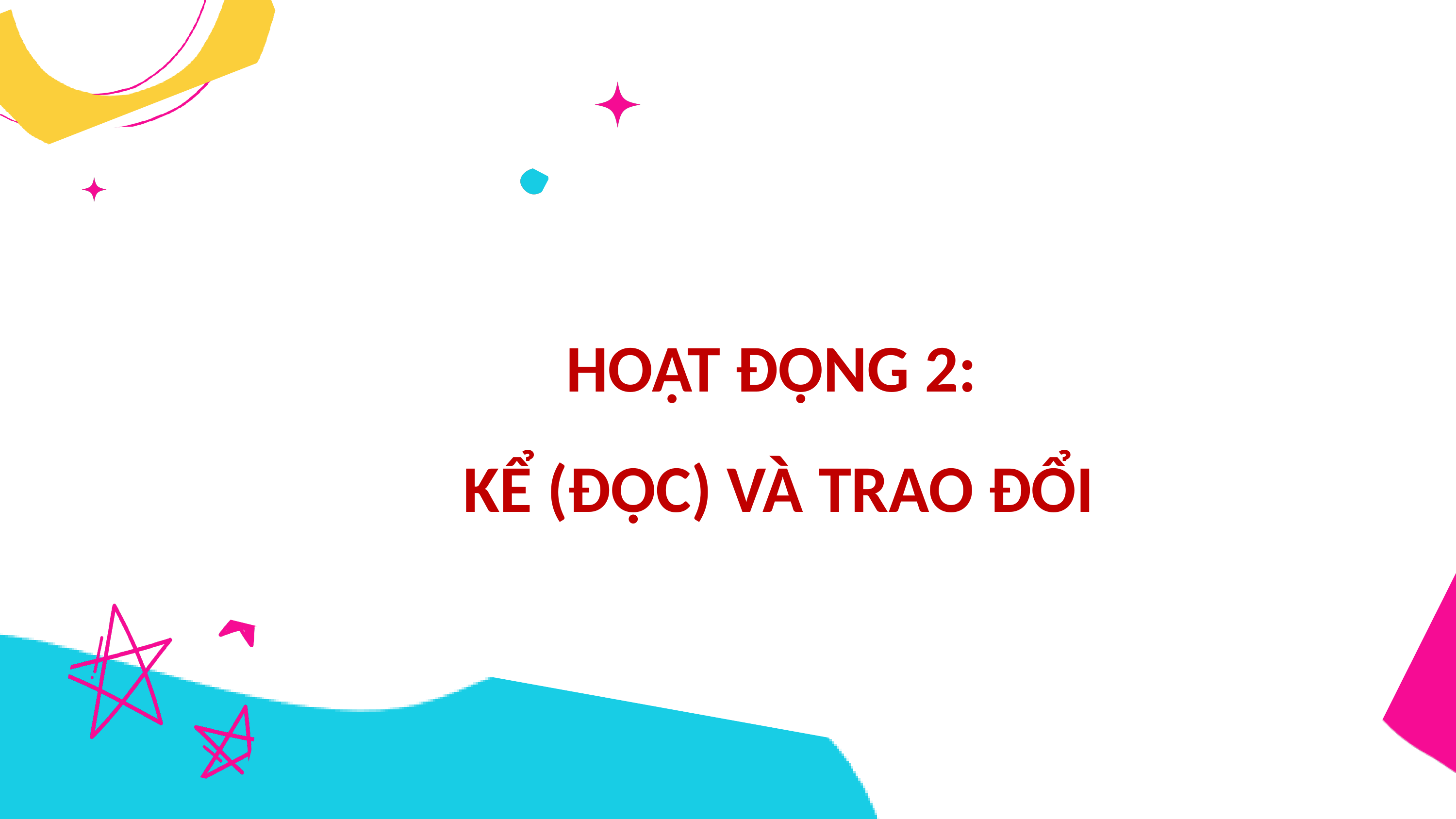

HOẠT ĐỘNG 2:
KỂ (ĐỌC) VÀ TRAO ĐỔI